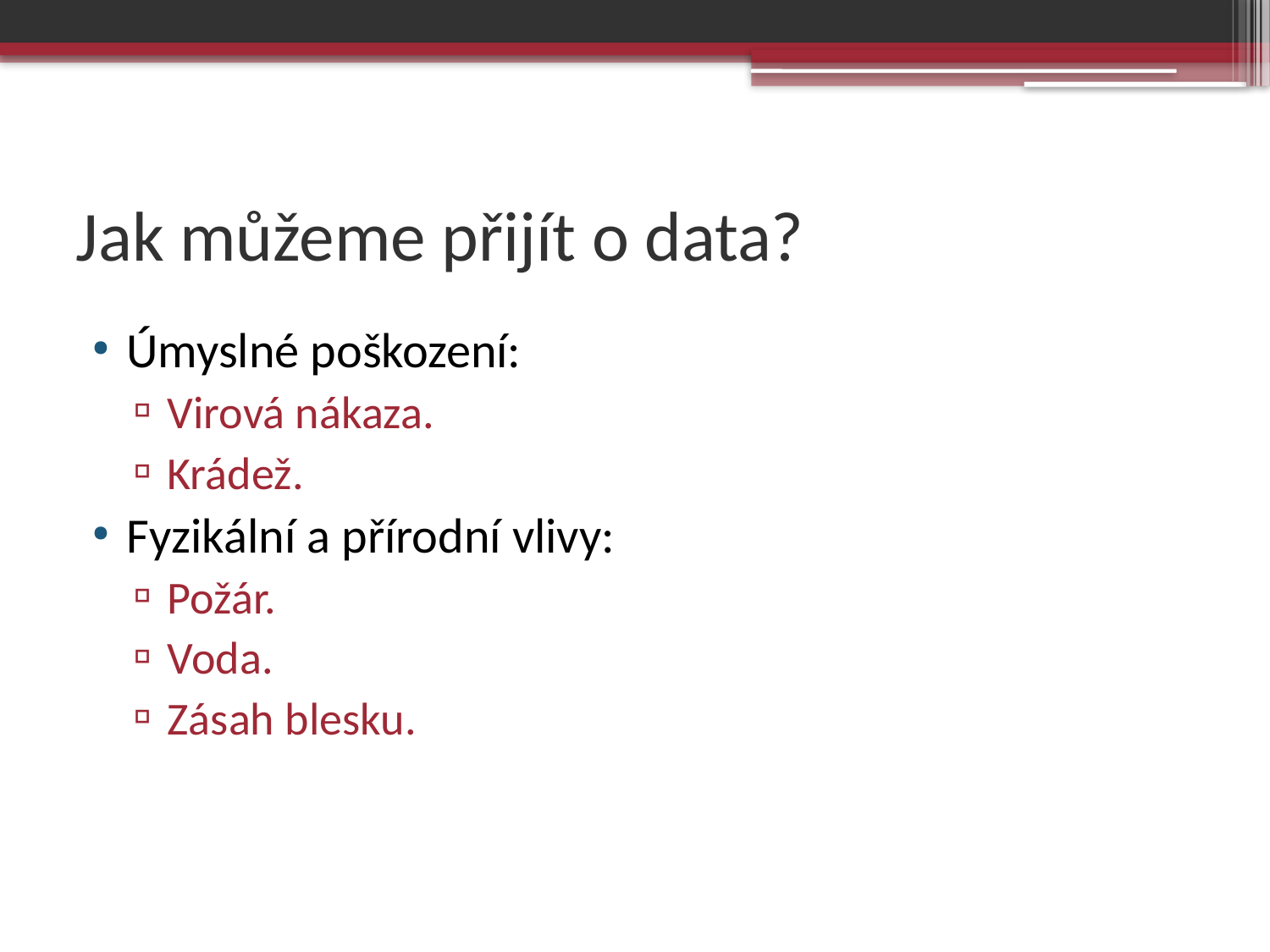

# Jak můžeme přijít o data?
Úmyslné poškození:
Virová nákaza.
Krádež.
Fyzikální a přírodní vlivy:
Požár.
Voda.
Zásah blesku.